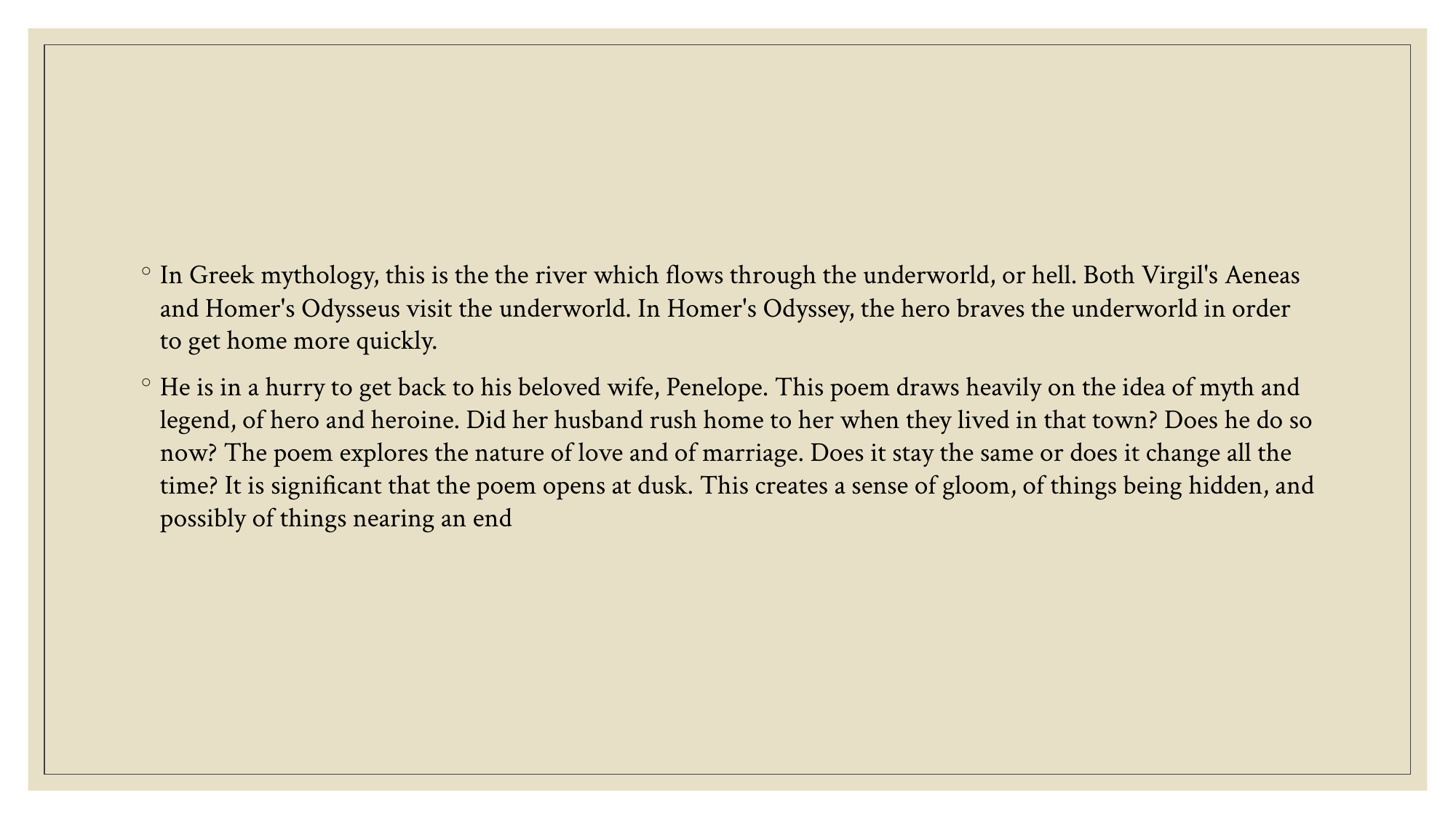

#
In Greek mythology, this is the the river which flows through the underworld, or hell. Both Virgil's Aeneas and Homer's Odysseus visit the underworld. In Homer's Odyssey, the hero braves the underworld in order to get home more quickly.
He is in a hurry to get back to his beloved wife, Penelope. This poem draws heavily on the idea of myth and legend, of hero and heroine. Did her husband rush home to her when they lived in that town? Does he do so now? The poem explores the nature of love and of marriage. Does it stay the same or does it change all the time? It is significant that the poem opens at dusk. This creates a sense of gloom, of things being hidden, and possibly of things nearing an end